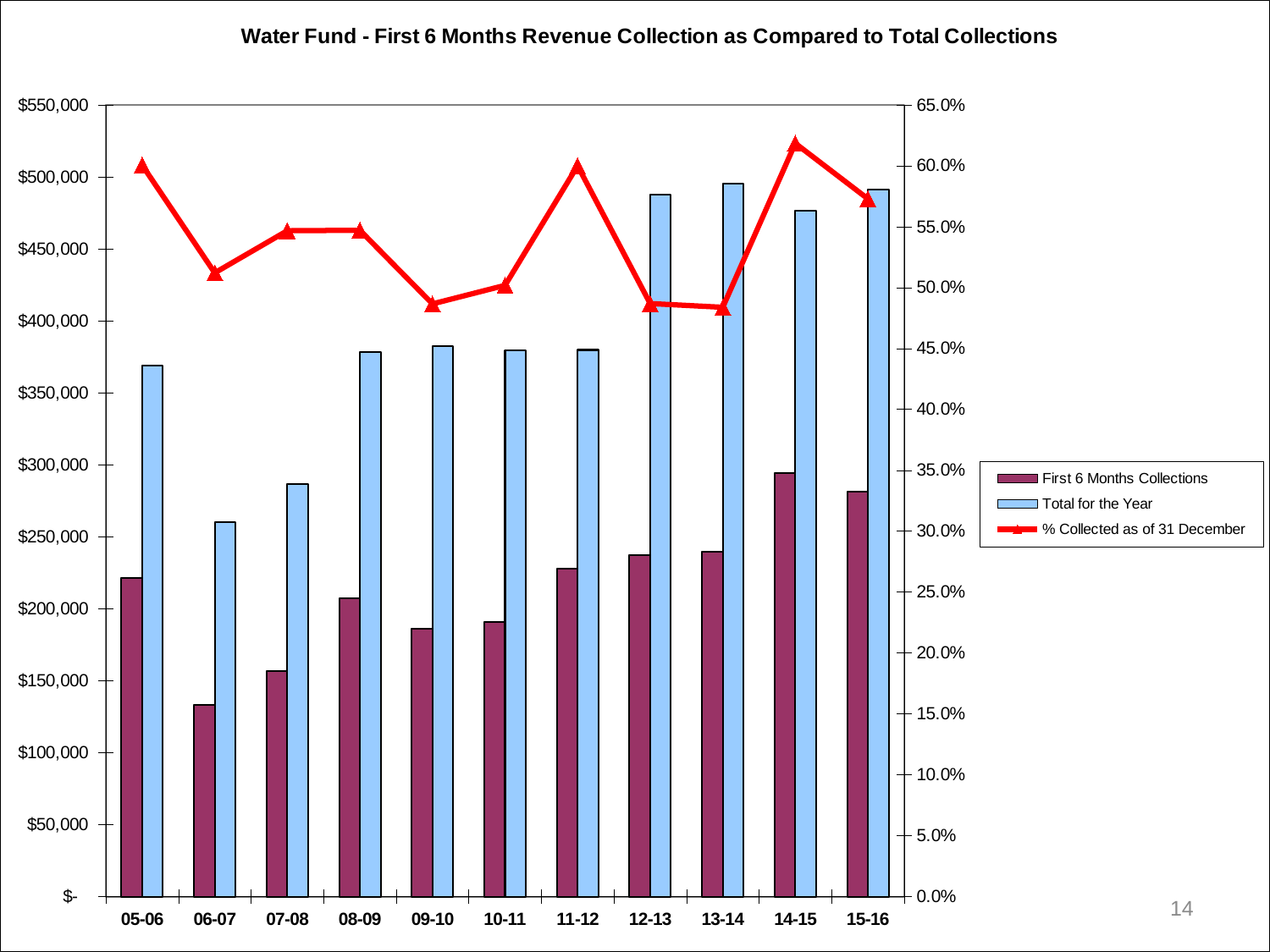

### Chart: Water Fund - First 6 Months Revenue Collection as Compared to Total Collections

| Category | First 6 Months Collections | Total for the Year | % Collected as of 31 December |
|---|---|---|---|
| 05-06 | 221513.0 | 368870.0 | 0.6005177975980698 |
| 06-07 | 133308.0 | 260327.0 | 0.5120790390547273 |
| 07-08 | 156674.0 | 286603.0 | 0.5466586183675677 |
| 08-09 | 206966.0 | 378359.0 | 0.5470095861338041 |
| 09-10 | 186187.0 | 382643.0 | 0.48658148718256966 |
| 10-11 | 190526.0 | 379675.0 | 0.5018133930335155 |
| 11-12 | 227842.0 | 379750.0 | 0.5999789335088874 |
| 12-13 | 237379.0 | 487583.0 | 0.4868483929915522 |
| 13-14 | 239623.0 | 495289.0 | 0.48380440510489836 |
| 14-15 | 294492.0 | 476200.0 | 0.6184208315833684 |
| 15-16 | 281241.0 | 491000.0 | 0.5727922606924644 |
14